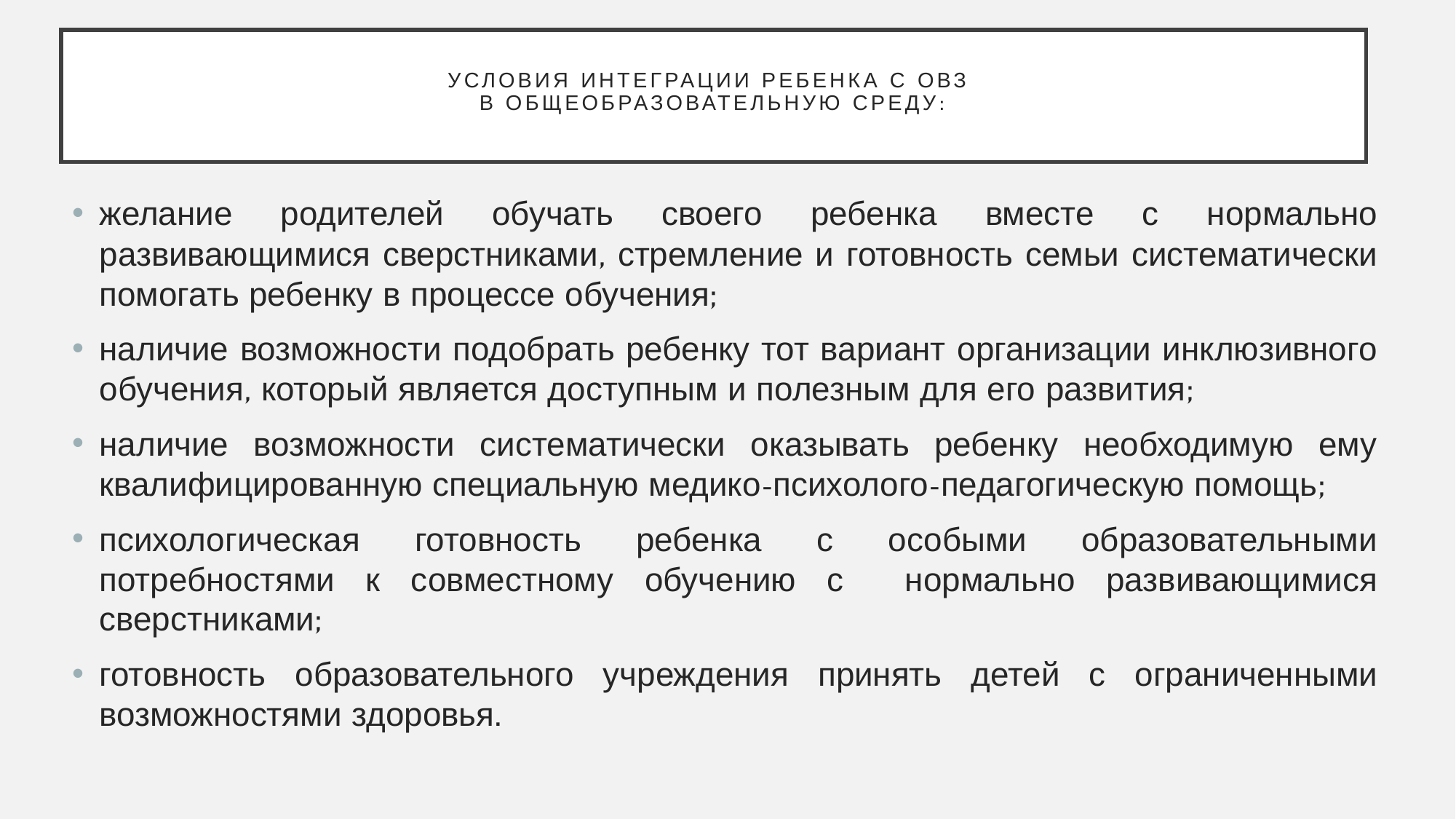

# Условия интеграции ребенка с ОВЗ в общеобразовательную среду:
желание родителей обучать своего ребенка вместе с нормально развивающимися сверстниками, стремление и готовность семьи систематически помогать ребенку в процессе обучения;
наличие возможности подобрать ребенку тот вариант организации инклюзивного обучения, который является доступным и полезным для его развития;
наличие возможности систематически оказывать ребенку необходимую ему квалифицированную специальную медико-психолого-педагогическую помощь;
психологическая готовность ребенка с особыми образовательными потребностями к совместному обучению с  нормально развивающимися сверстниками;
готовность образовательного учреждения принять детей с ограниченными возможностями здоровья.